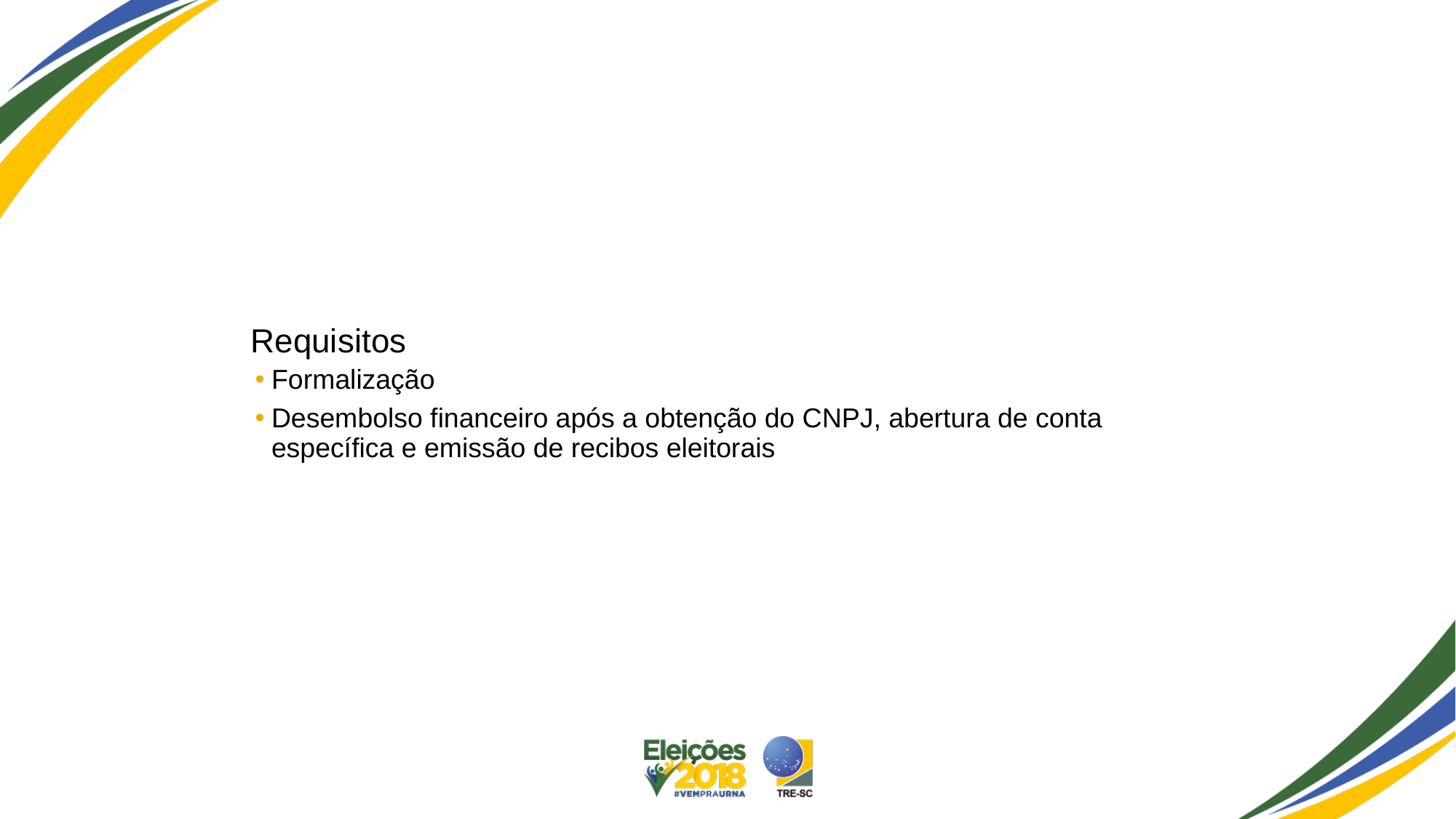

#
Requisitos
Formalização
Desembolso financeiro após a obtenção do CNPJ, abertura de conta específica e emissão de recibos eleitorais